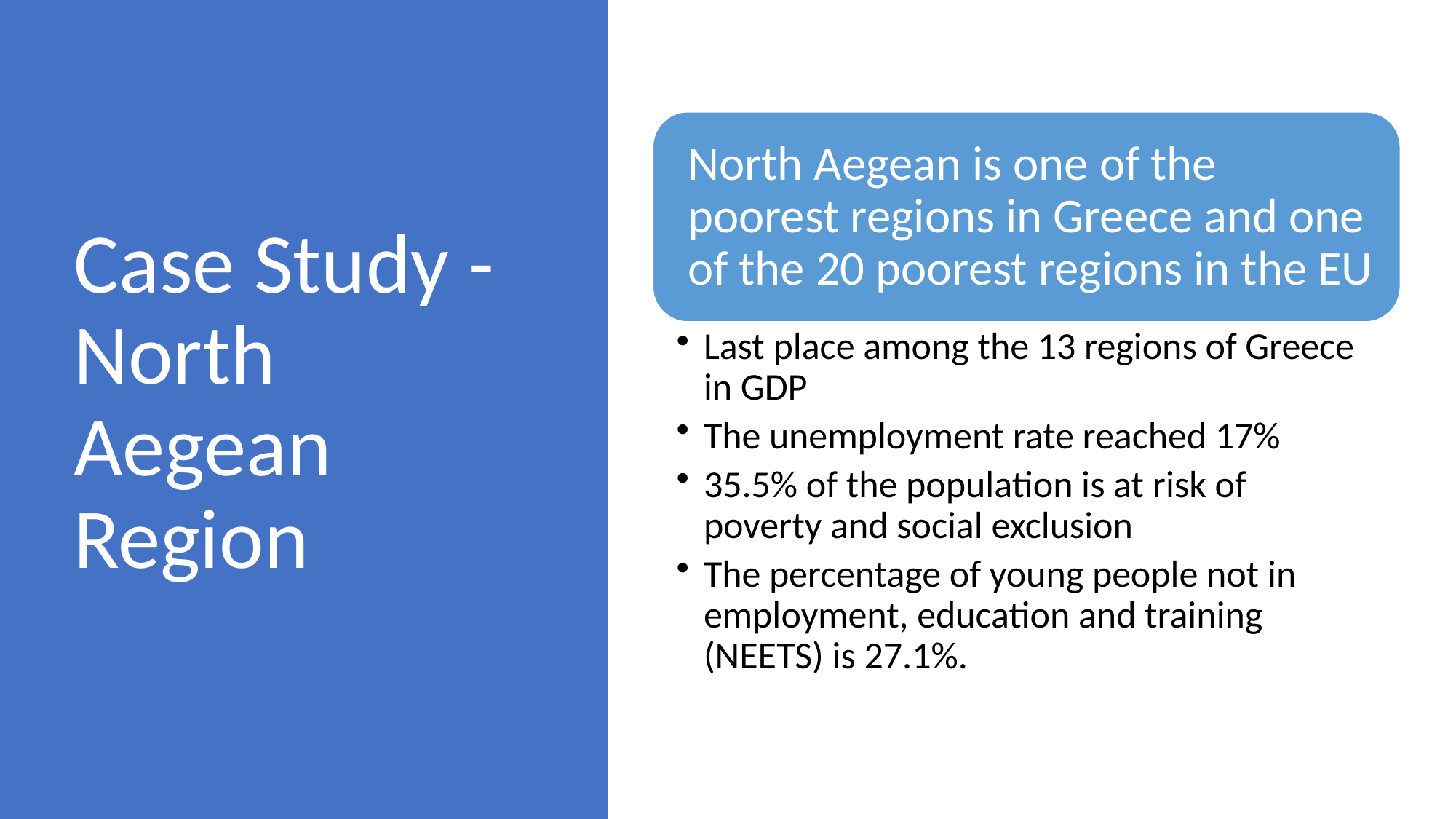

# Case Study - North Aegean Region
North Aegean is one of the poorest regions in Greece and one of the 20 poorest regions in the EU
Last place among the 13 regions of Greece in GDP
The unemployment rate reached 17%
35.5% of the population is at risk of poverty and social exclusion
The percentage of young people not in employment, education and training (NEETS) is 27.1%.